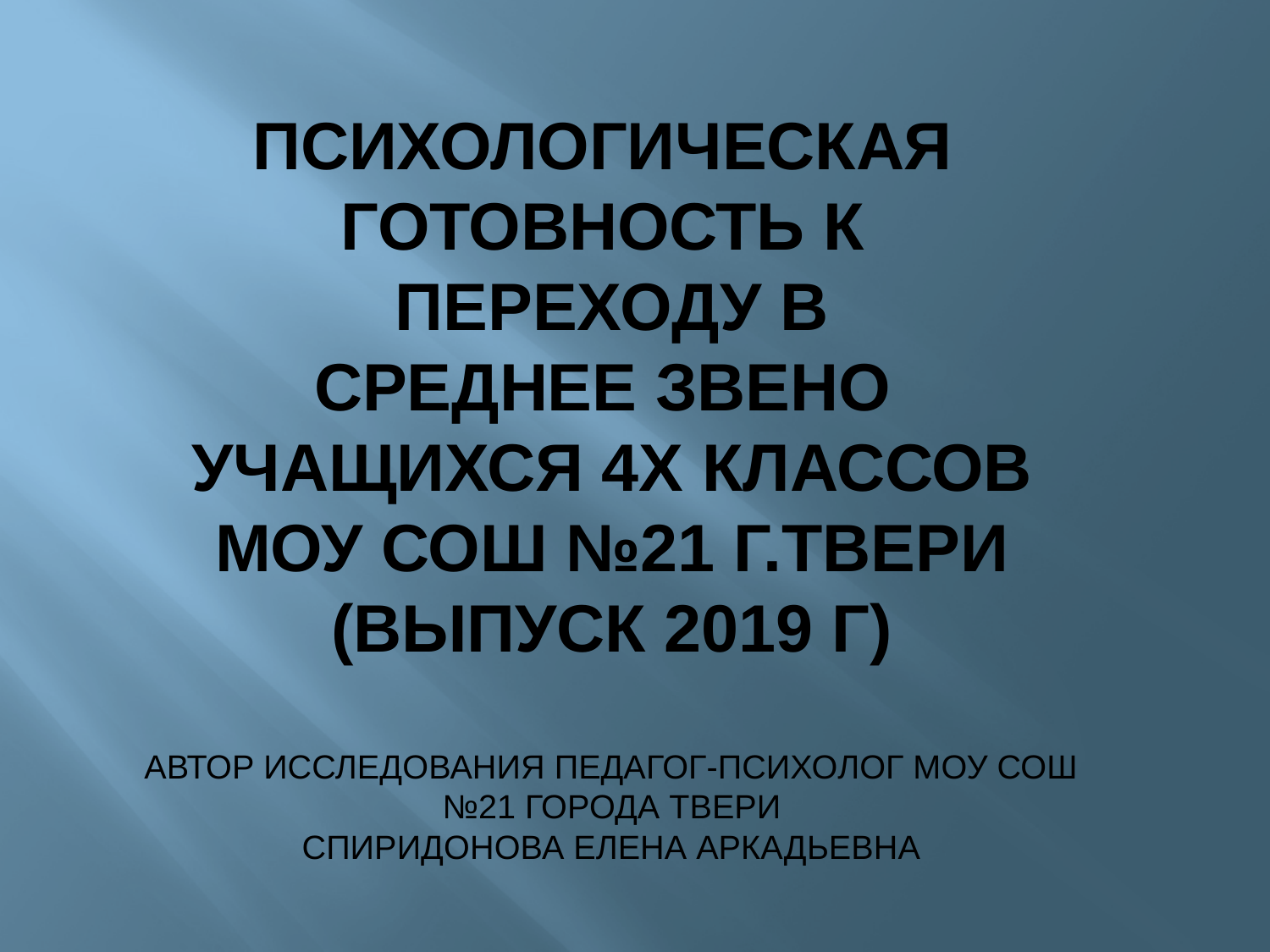

# Психологическая готовность к переходу в среднее звено учащихся 4х классов МОУ СОШ №21 г.Твери (выпуск 2019 г) Автор исследования педагог-психолог МОУ СОШ №21 города Твери Спиридонова Елена Аркадьевна